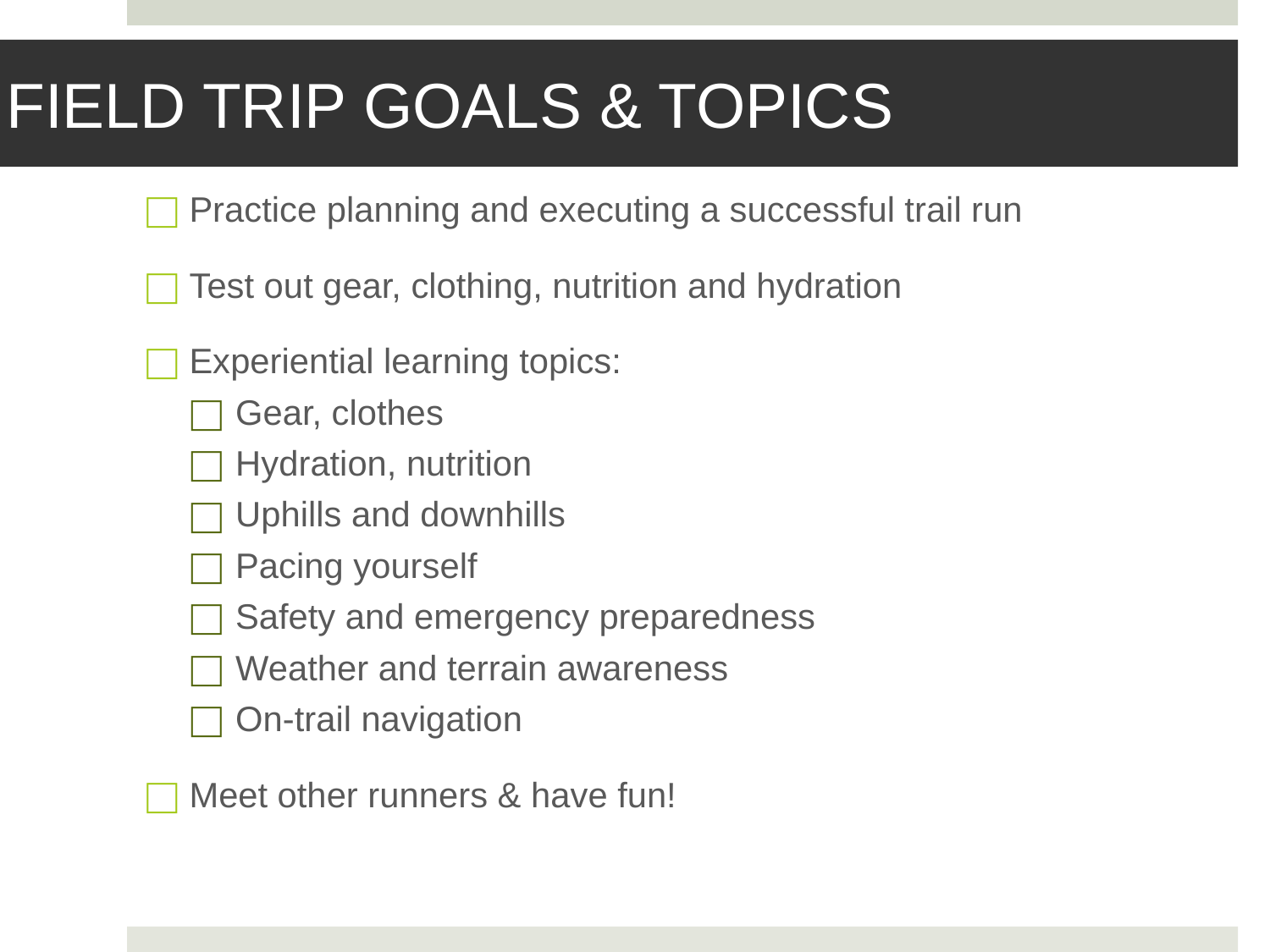

# FIELD TRIP GOALS & TOPICS
Practice planning and executing a successful trail run
Test out gear, clothing, nutrition and hydration
Experiential learning topics:
Gear, clothes
Hydration, nutrition
Uphills and downhills
Pacing yourself
Safety and emergency preparedness
Weather and terrain awareness
On-trail navigation
Meet other runners & have fun!